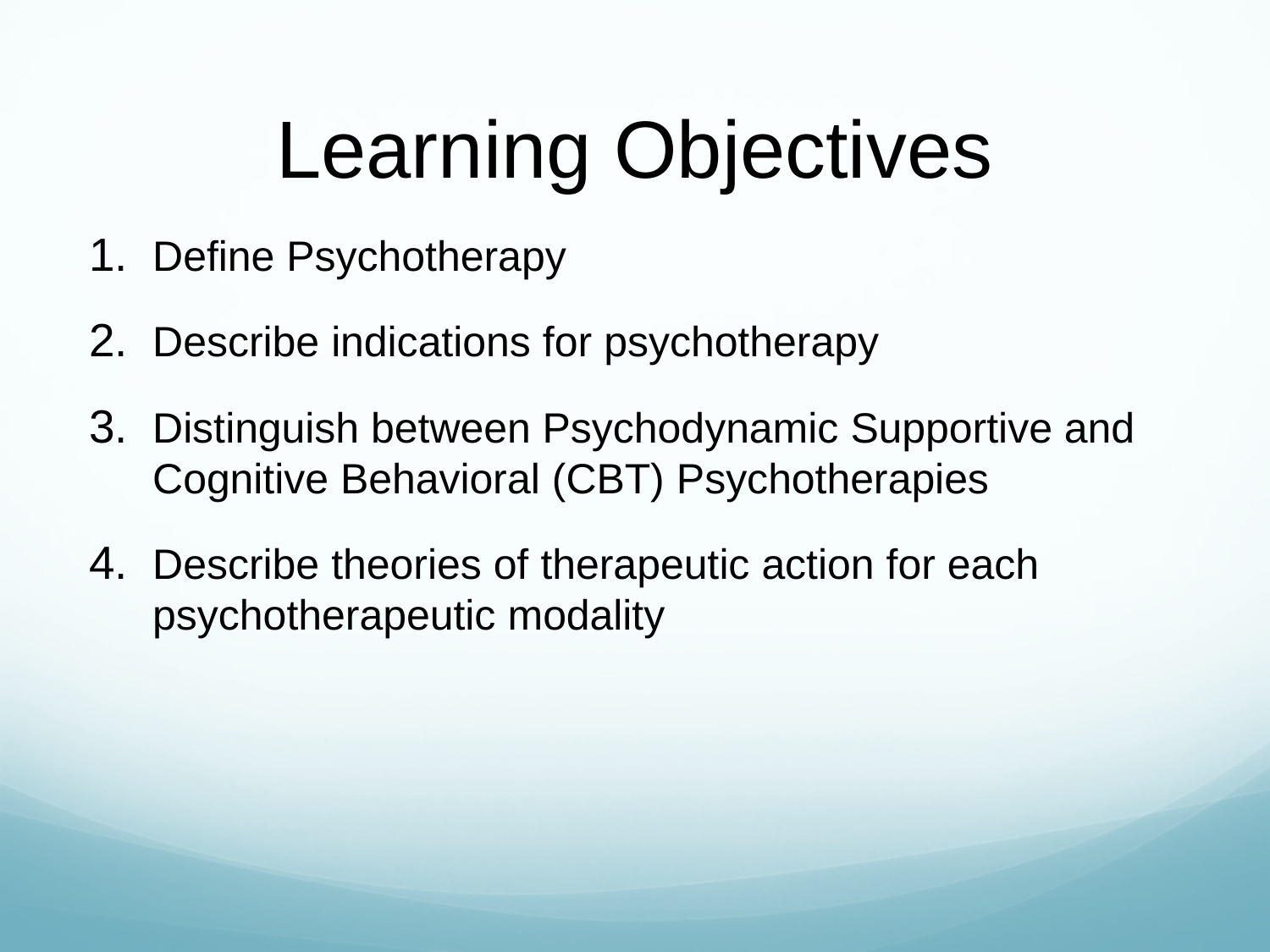

# Learning Objectives
Define Psychotherapy
Describe indications for psychotherapy
Distinguish between Psychodynamic Supportive and Cognitive Behavioral (CBT) Psychotherapies
Describe theories of therapeutic action for each psychotherapeutic modality